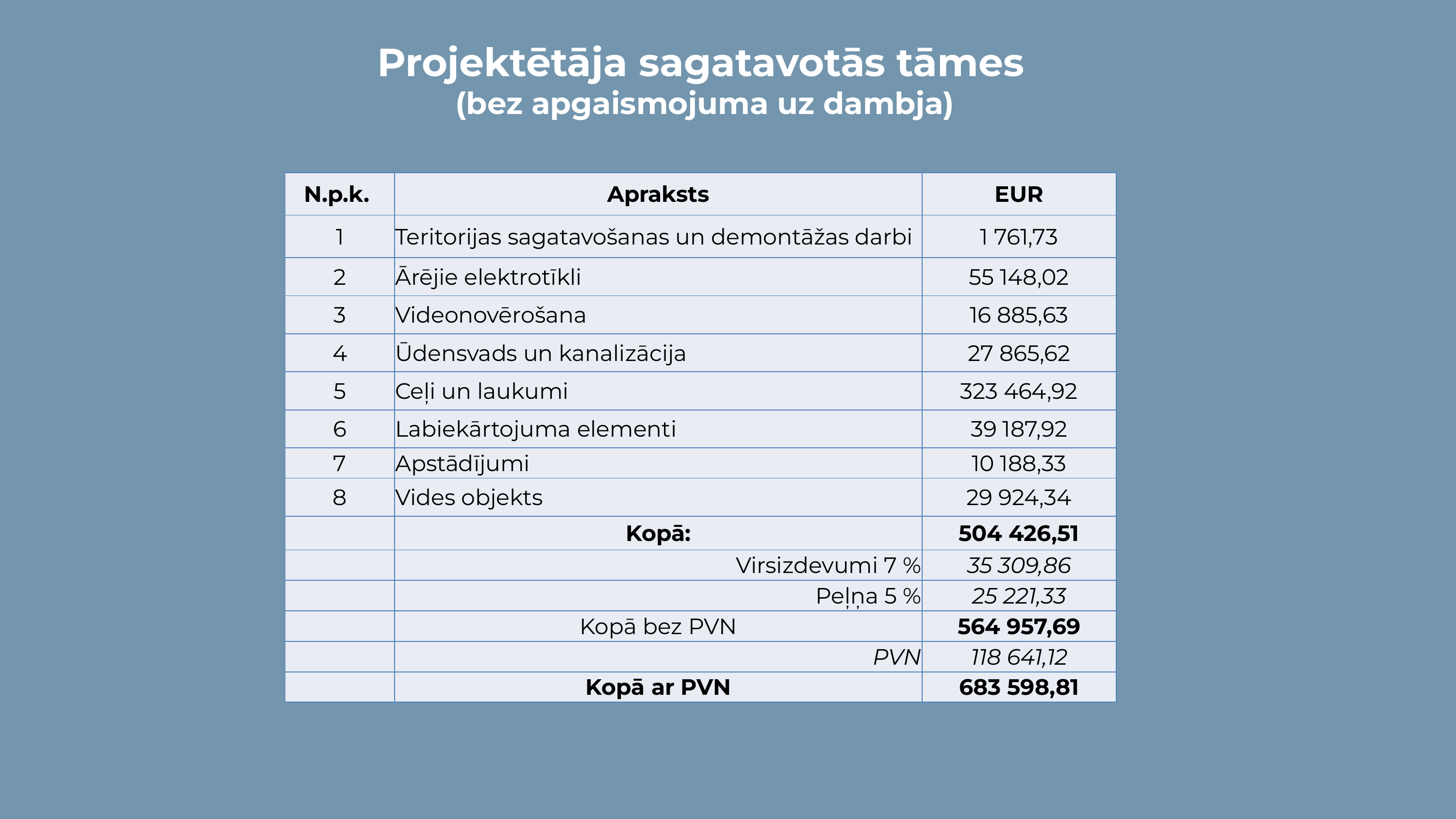

# Projektētāja sagatavotās tāmes (bez apgaismojuma uz dambja)
| N.p.k. | Apraksts | EUR |
| --- | --- | --- |
| 1 | Teritorijas sagatavošanas un demontāžas darbi | 1 761,73 |
| 2 | Ārējie elektrotīkli | 55 148,02 |
| 3 | Videonovērošana | 16 885,63 |
| 4 | Ūdensvads un kanalizācija | 27 865,62 |
| 5 | Ceļi un laukumi | 323 464,92 |
| 6 | Labiekārtojuma elementi | 39 187,92 |
| 7 | Apstādījumi | 10 188,33 |
| 8 | Vides objekts | 29 924,34 |
|  | Kopā: | 504 426,51 |
|  | Virsizdevumi 7 % | 35 309,86 |
|  | Peļņa 5 % | 25 221,33 |
|  | Kopā bez PVN | 564 957,69 |
|  | PVN | 118 641,12 |
|  | Kopā ar PVN | 683 598,81 |